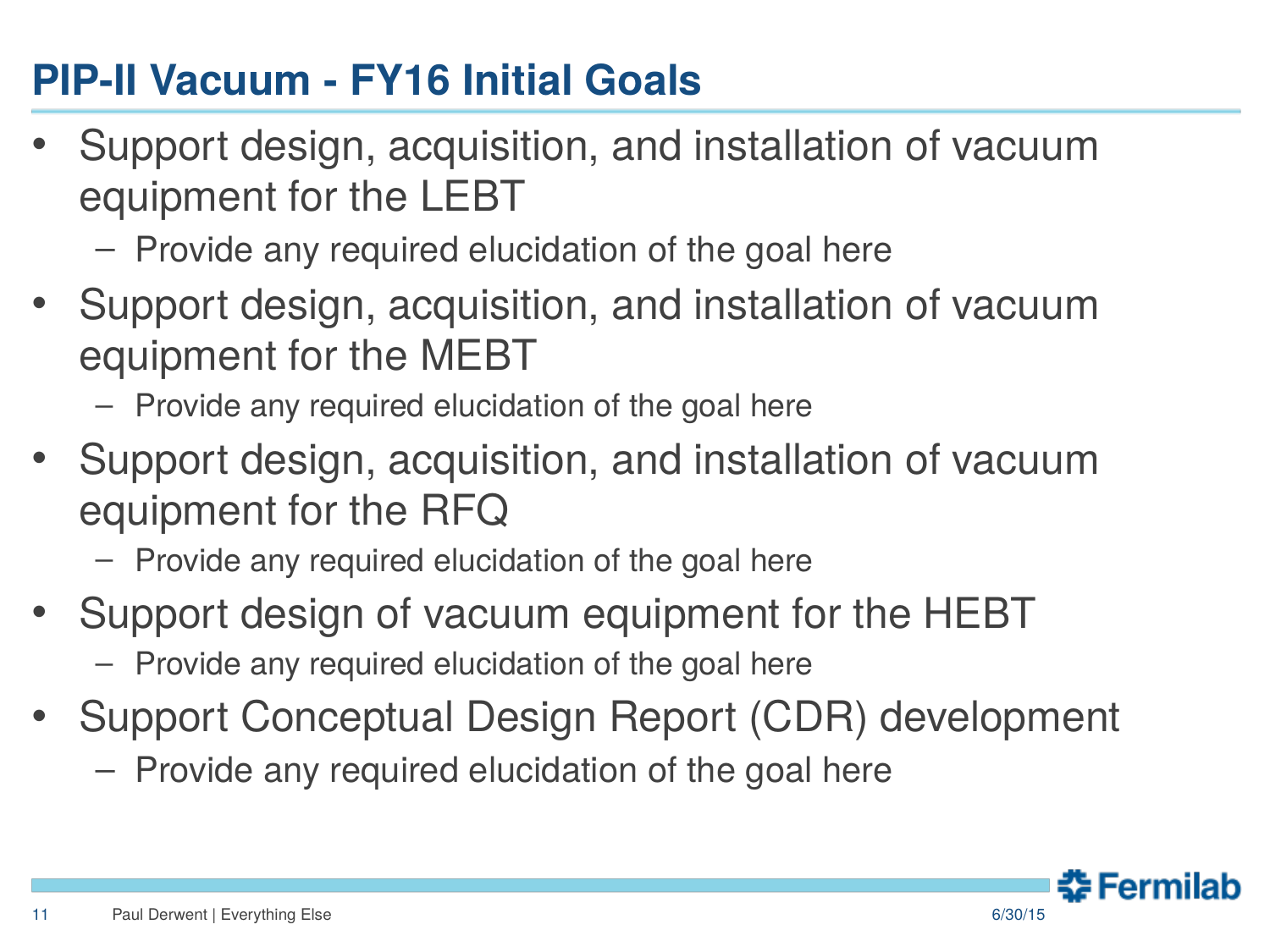

# PIP-II Vacuum - FY16 Initial Goals
Support design, acquisition, and installation of vacuum equipment for the LEBT
Provide any required elucidation of the goal here
Support design, acquisition, and installation of vacuum equipment for the MEBT
Provide any required elucidation of the goal here
Support design, acquisition, and installation of vacuum equipment for the RFQ
Provide any required elucidation of the goal here
Support design of vacuum equipment for the HEBT
Provide any required elucidation of the goal here
Support Conceptual Design Report (CDR) development
Provide any required elucidation of the goal here

11
Paul Derwent | Everything Else
6/30/15